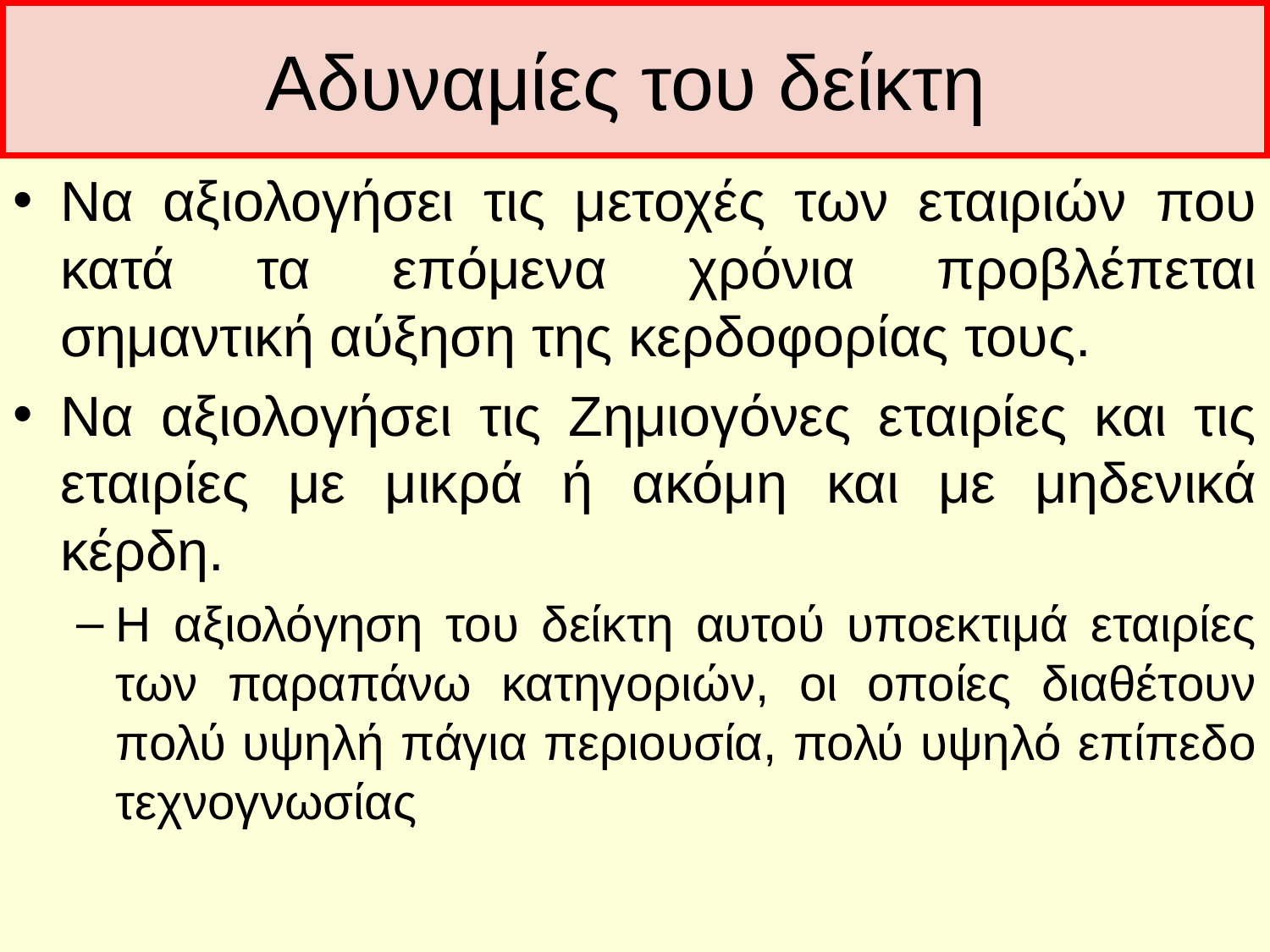

# Αδυναμίες του δείκτη
Nα αξιολογήσει τις μετοχές των εταιριών που κατά τα επόμενα χρόνια προβλέπεται σημαντική αύξηση της κερδοφορίας τους.
Nα αξιολογήσει τις Ζημιογόνες εταιρίες και τις εταιρίες με μικρά ή ακόμη και με μηδενικά κέρδη.
Η αξιολόγηση του δείκτη αυτού υποεκτιμά εταιρίες των παραπάνω κατηγοριών, οι οποίες διαθέτουν πολύ υψηλή πάγια περιουσία, πολύ υψηλό επίπεδο τεχνογνωσίας